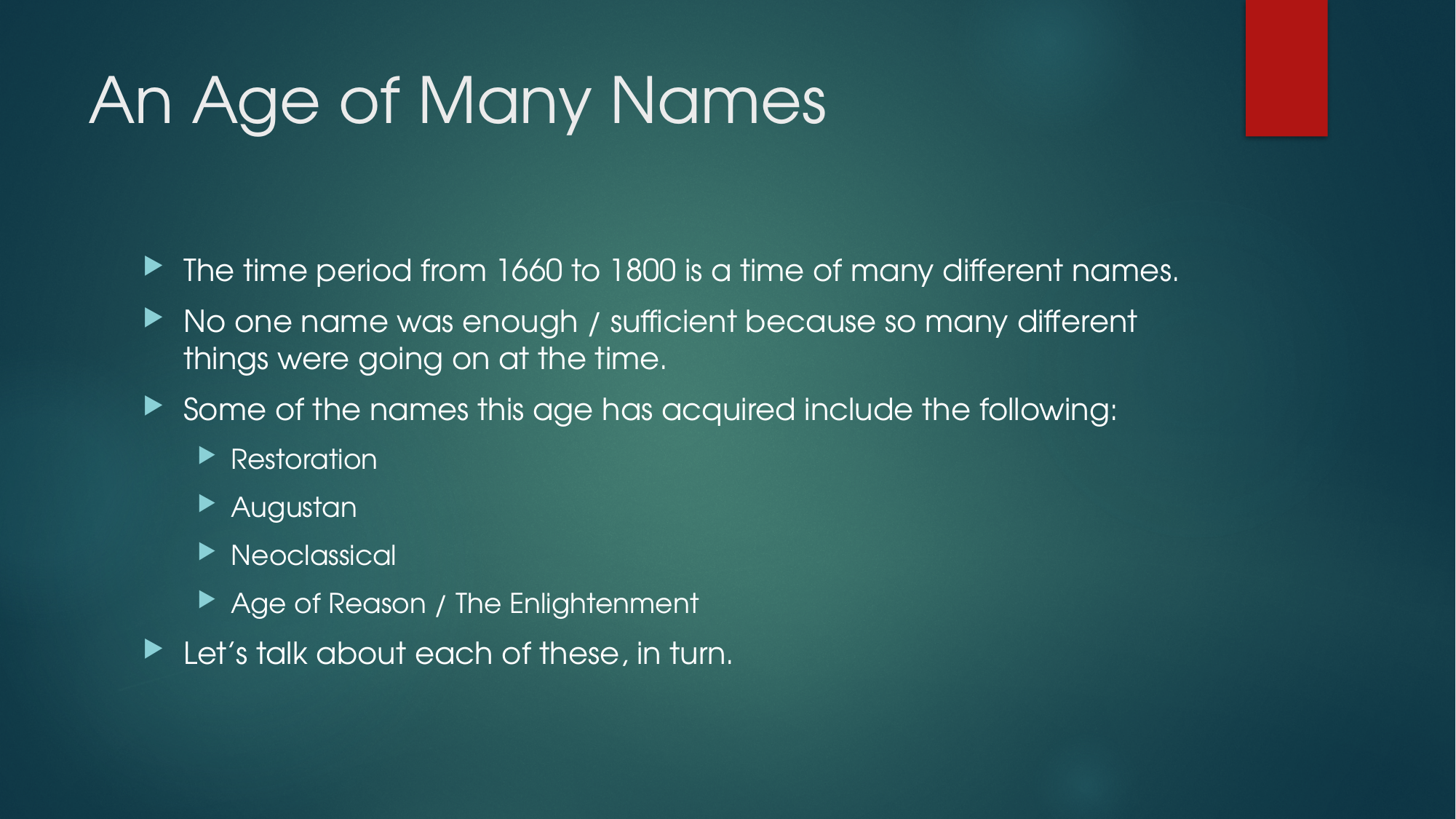

# An Age of Many Names
The time period from 1660 to 1800 is a time of many different names.
No one name was enough / sufficient because so many different things were going on at the time.
Some of the names this age has acquired include the following:
Restoration
Augustan
Neoclassical
Age of Reason / The Enlightenment
Let’s talk about each of these, in turn.